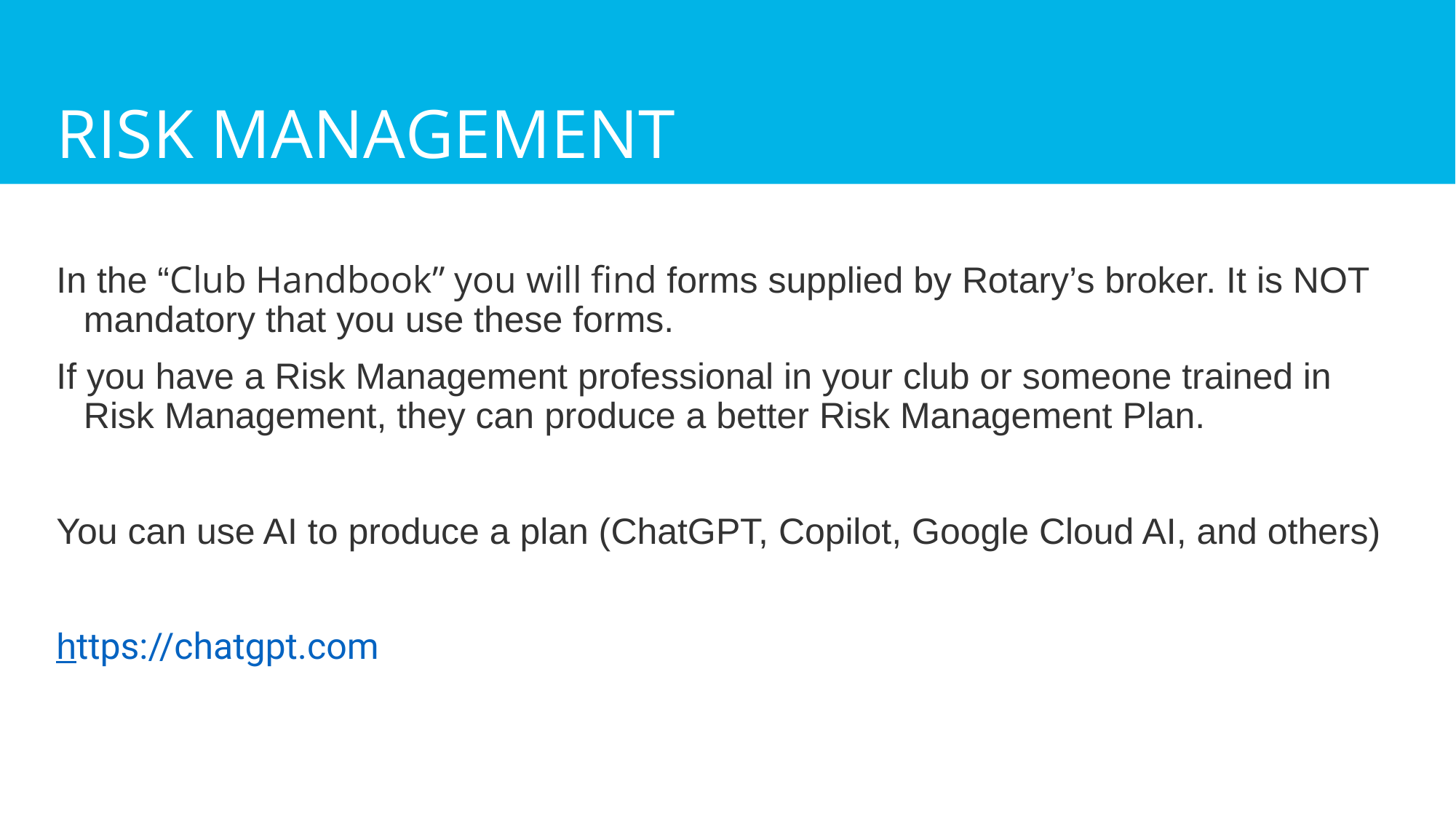

# risk management
In the “Club Handbook” you will find forms supplied by Rotary’s broker. It is NOT mandatory that you use these forms.
If you have a Risk Management professional in your club or someone trained in Risk Management, they can produce a better Risk Management Plan.

You can use AI to produce a plan (ChatGPT, Copilot, Google Cloud AI, and others)

https://chatgpt.com